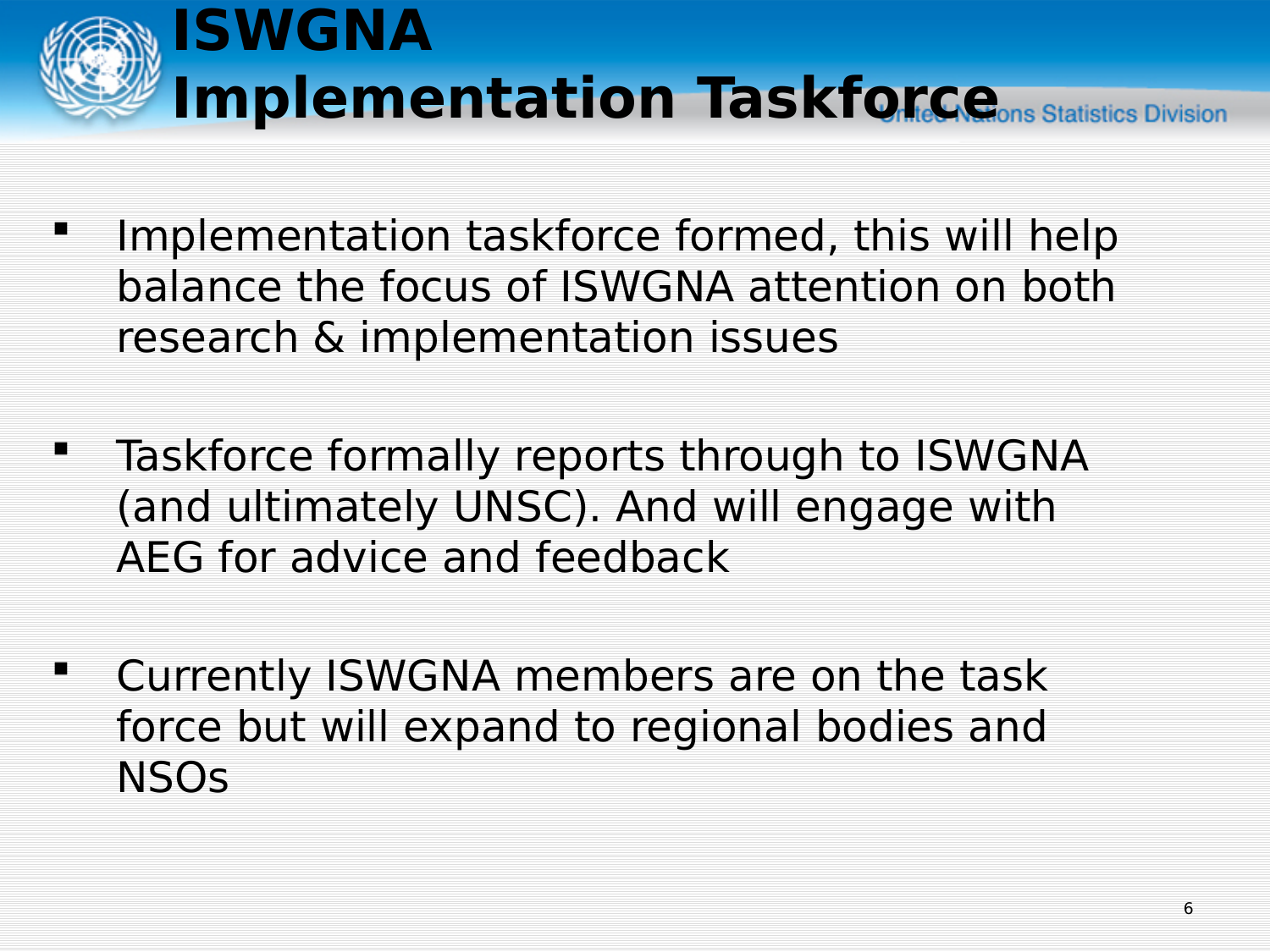

# ISWGNA Implementation Taskforce
Implementation taskforce formed, this will help balance the focus of ISWGNA attention on both research & implementation issues

Taskforce formally reports through to ISWGNA (and ultimately UNSC). And will engage with AEG for advice and feedback

Currently ISWGNA members are on the task force but will expand to regional bodies and NSOs
6